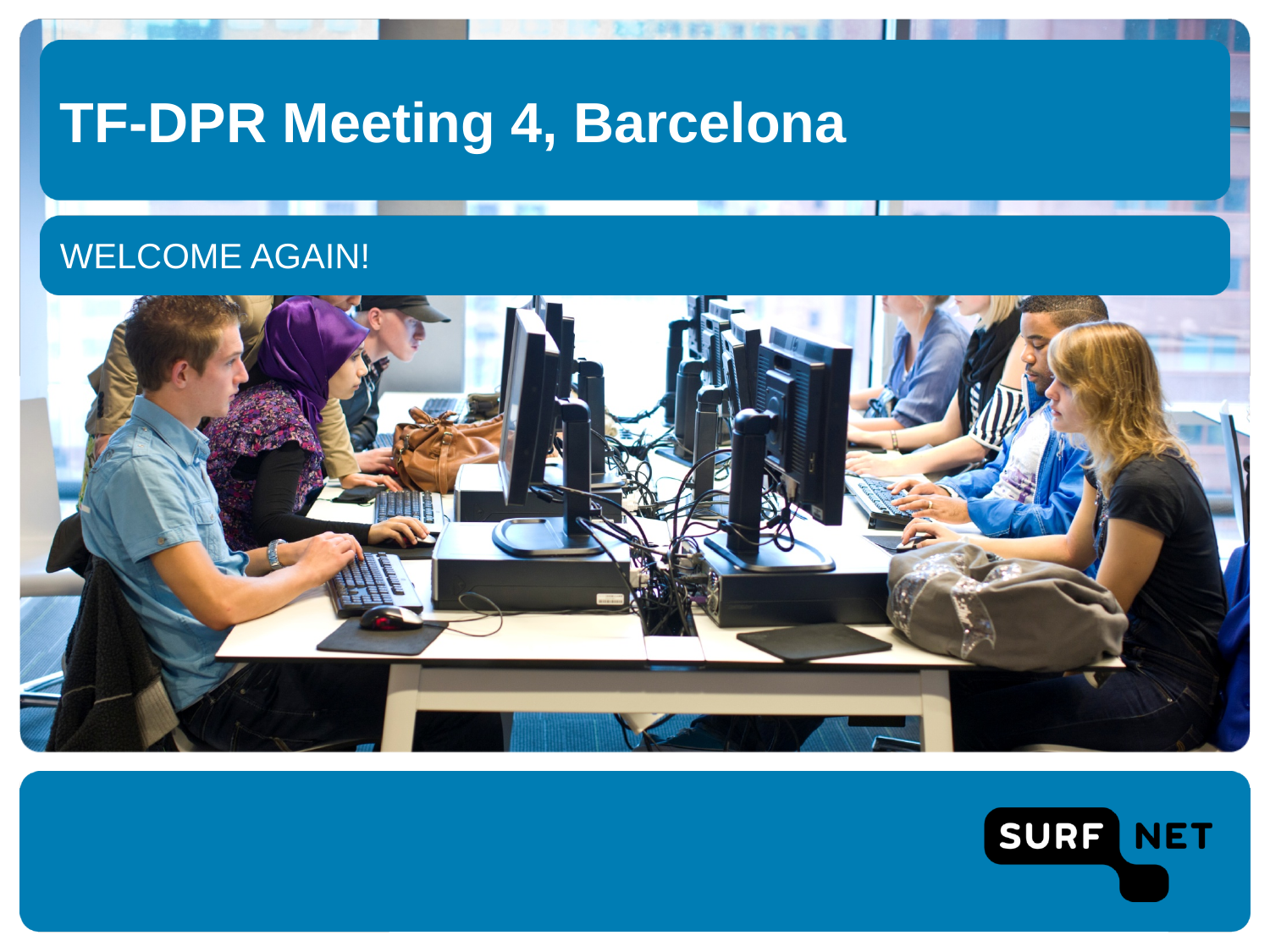

# TF-DPR Meeting 4, Barcelona
Welcome again!